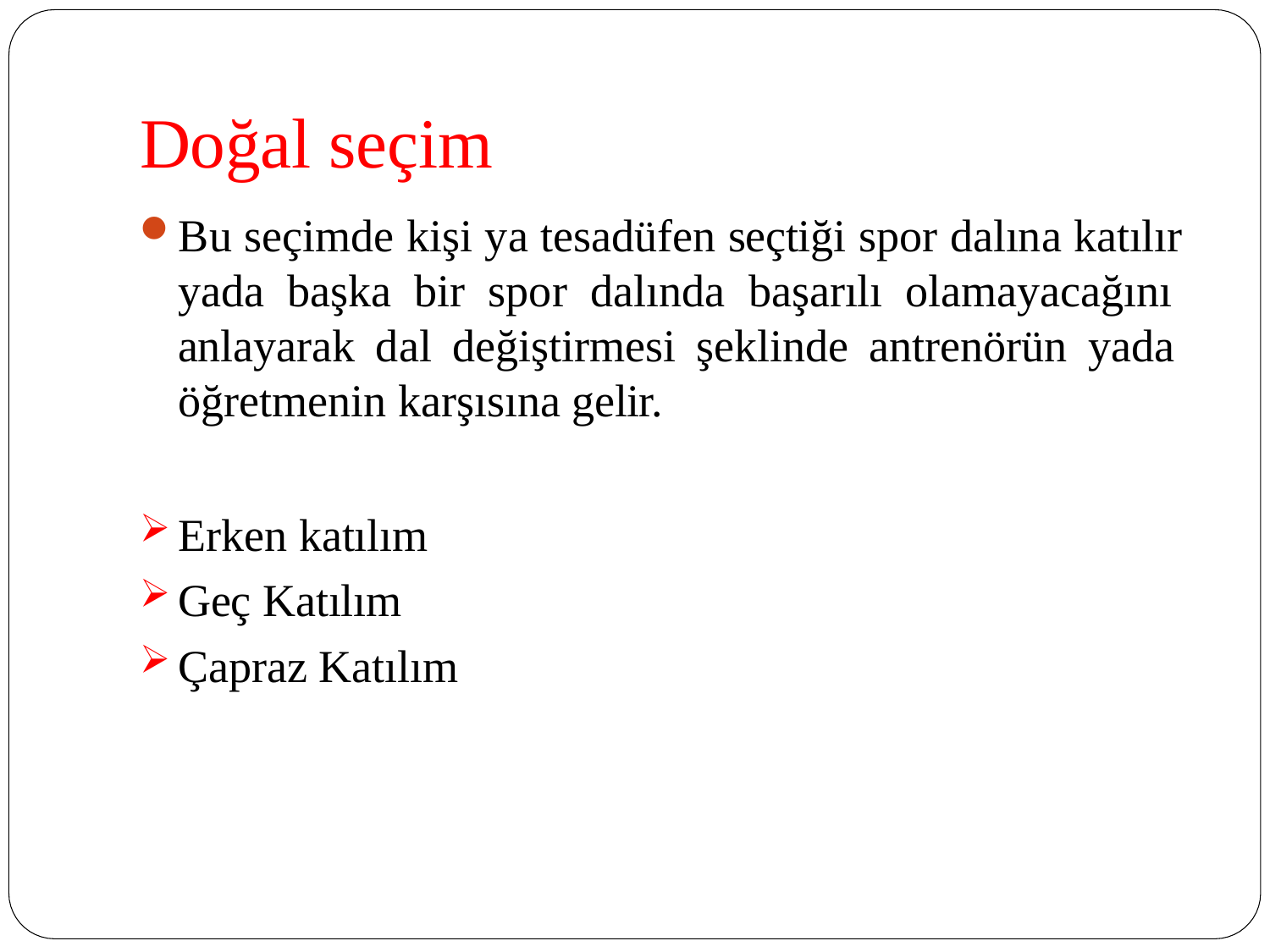

# Doğal seçim
Bu seçimde kişi ya tesadüfen seçtiği spor dalına katılır  yada başka bir spor dalında başarılı olamayacağını  anlayarak dal değiştirmesi şeklinde antrenörün yada  öğretmenin karşısına gelir.

Erken katılım
Geç Katılım
Çapraz Katılım